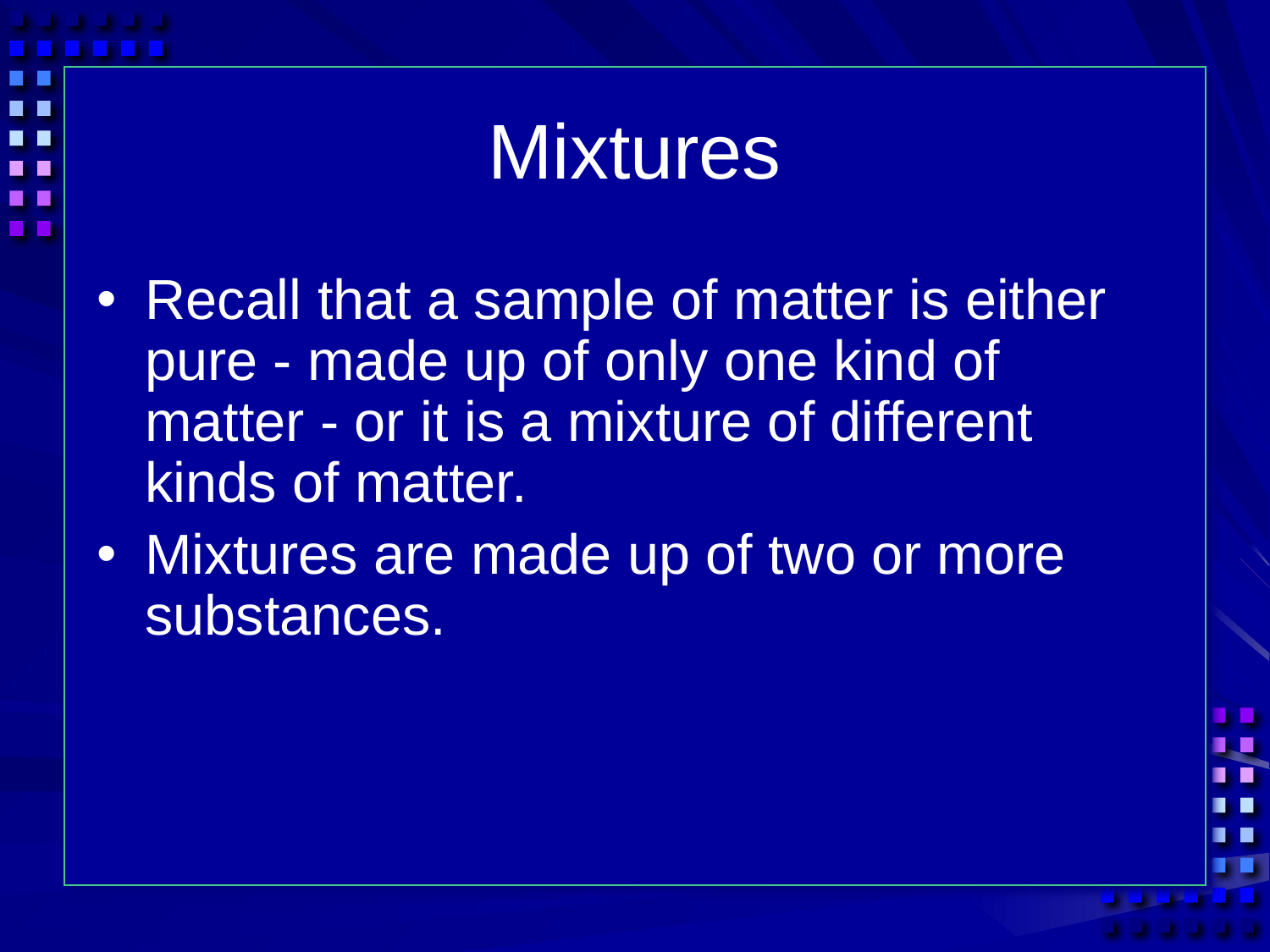

# Mixtures
Recall that a sample of matter is either pure - made up of only one kind of matter - or it is a mixture of different kinds of matter.
Mixtures are made up of two or more substances.